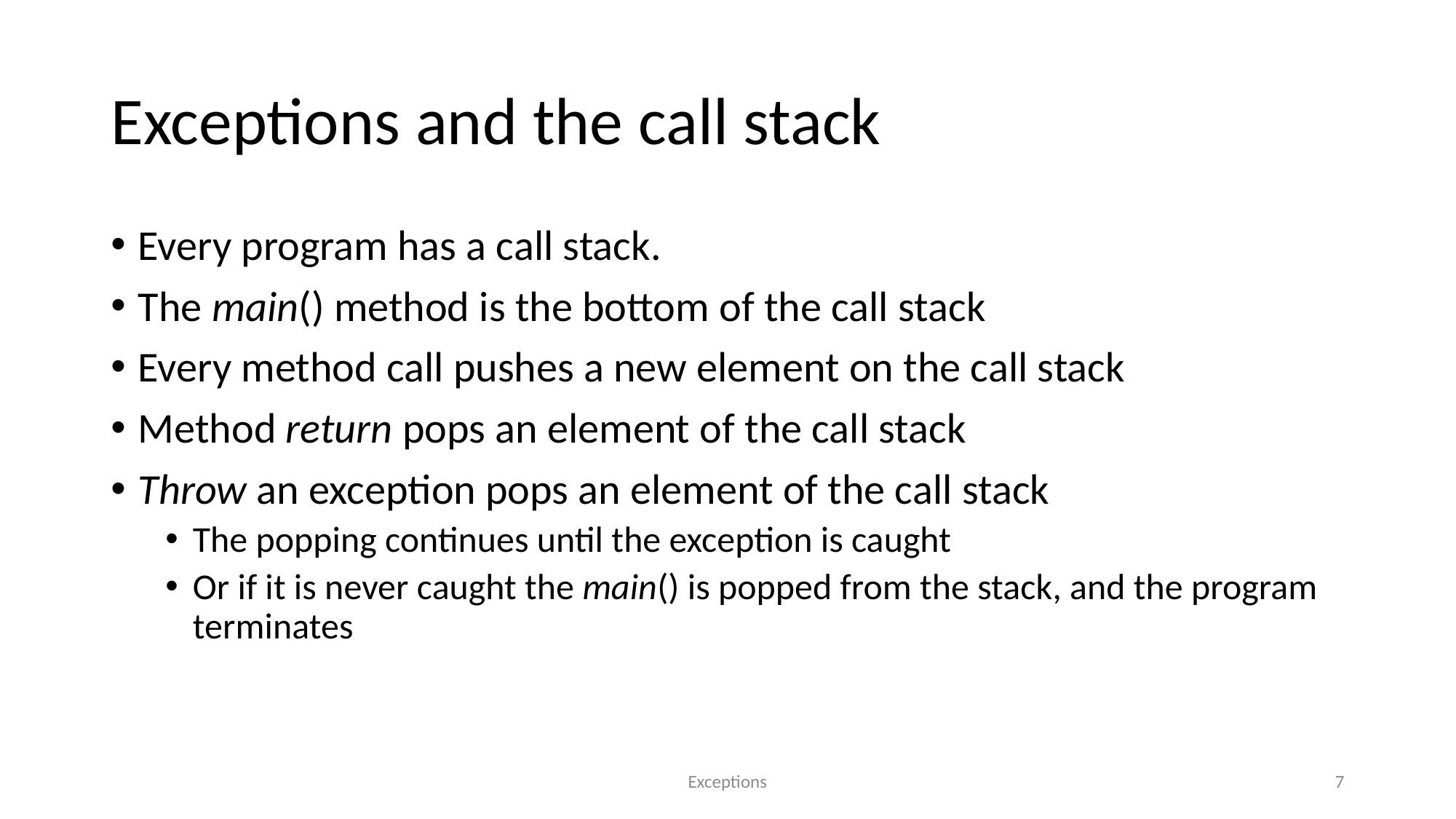

# Exceptions and the call stack
Every program has a call stack.
The main() method is the bottom of the call stack
Every method call pushes a new element on the call stack
Method return pops an element of the call stack
Throw an exception pops an element of the call stack
The popping continues until the exception is caught
Or if it is never caught the main() is popped from the stack, and the program terminates
Exceptions
7